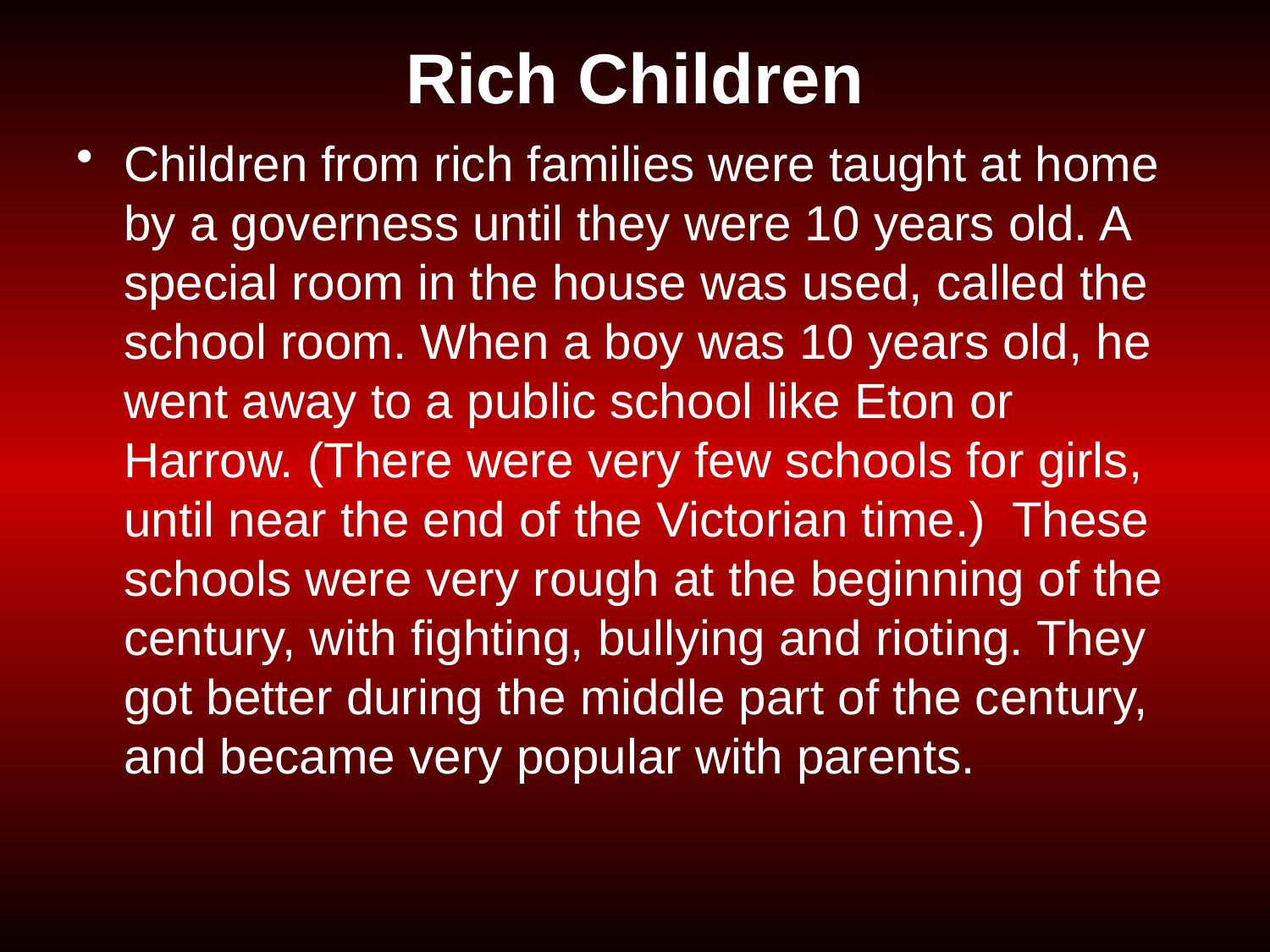

# Rich Children
Children from rich families were taught at home by a governess until they were 10 years old. A special room in the house was used, called the school room. When a boy was 10 years old, he went away to a public school like Eton or Harrow. (There were very few schools for girls, until near the end of the Victorian time.)  These schools were very rough at the beginning of the century, with fighting, bullying and rioting. They got better during the middle part of the century, and became very popular with parents.